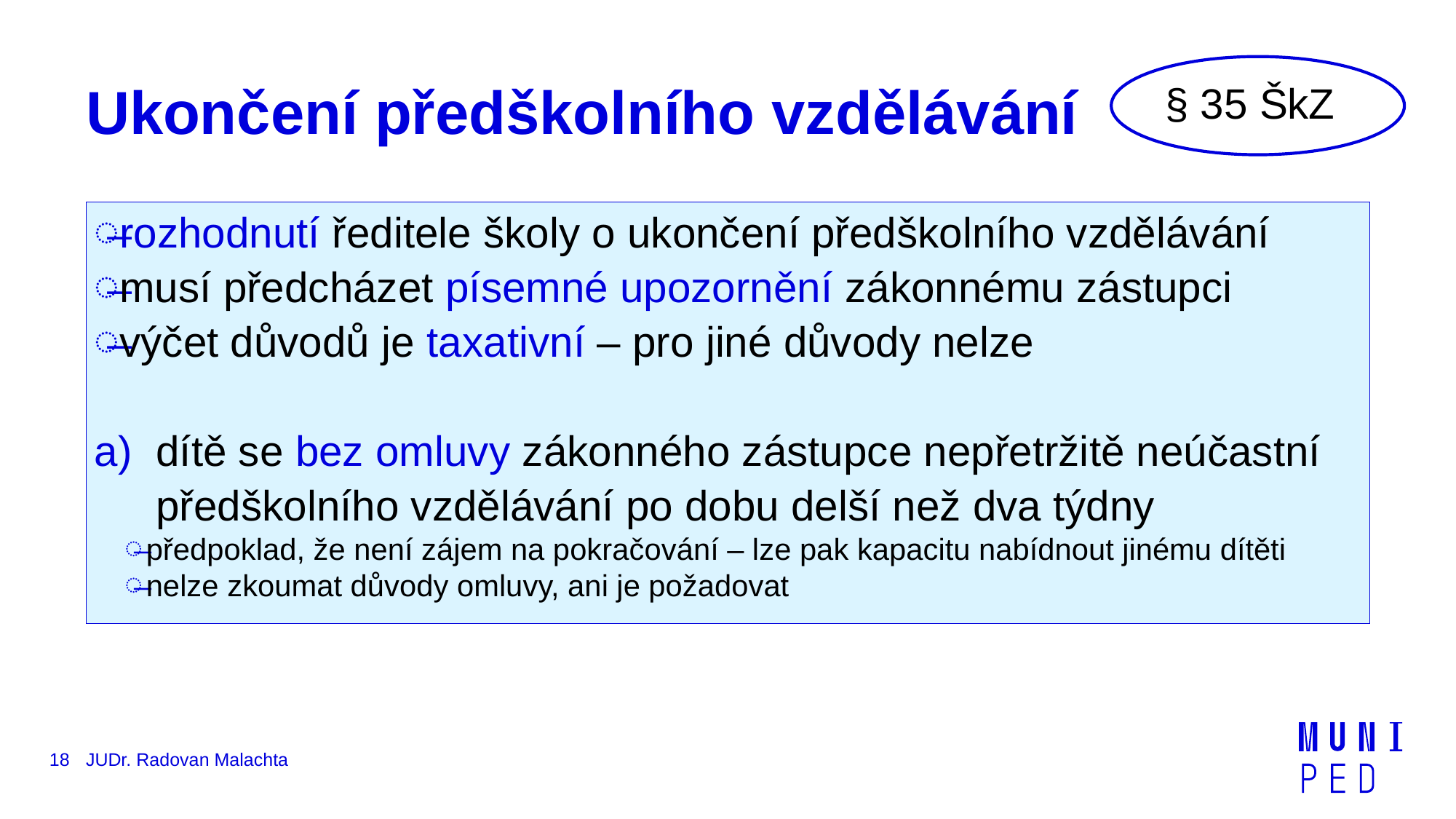

§ 35 ŠkZ
# Ukončení předškolního vzdělávání
rozhodnutí ředitele školy o ukončení předškolního vzdělávání
musí předcházet písemné upozornění zákonnému zástupci
výčet důvodů je taxativní – pro jiné důvody nelze

dítě se bez omluvy zákonného zástupce nepřetržitě neúčastní předškolního vzdělávání po dobu delší než dva týdny
předpoklad, že není zájem na pokračování – lze pak kapacitu nabídnout jinému dítěti
nelze zkoumat důvody omluvy, ani je požadovat

18
JUDr. Radovan Malachta